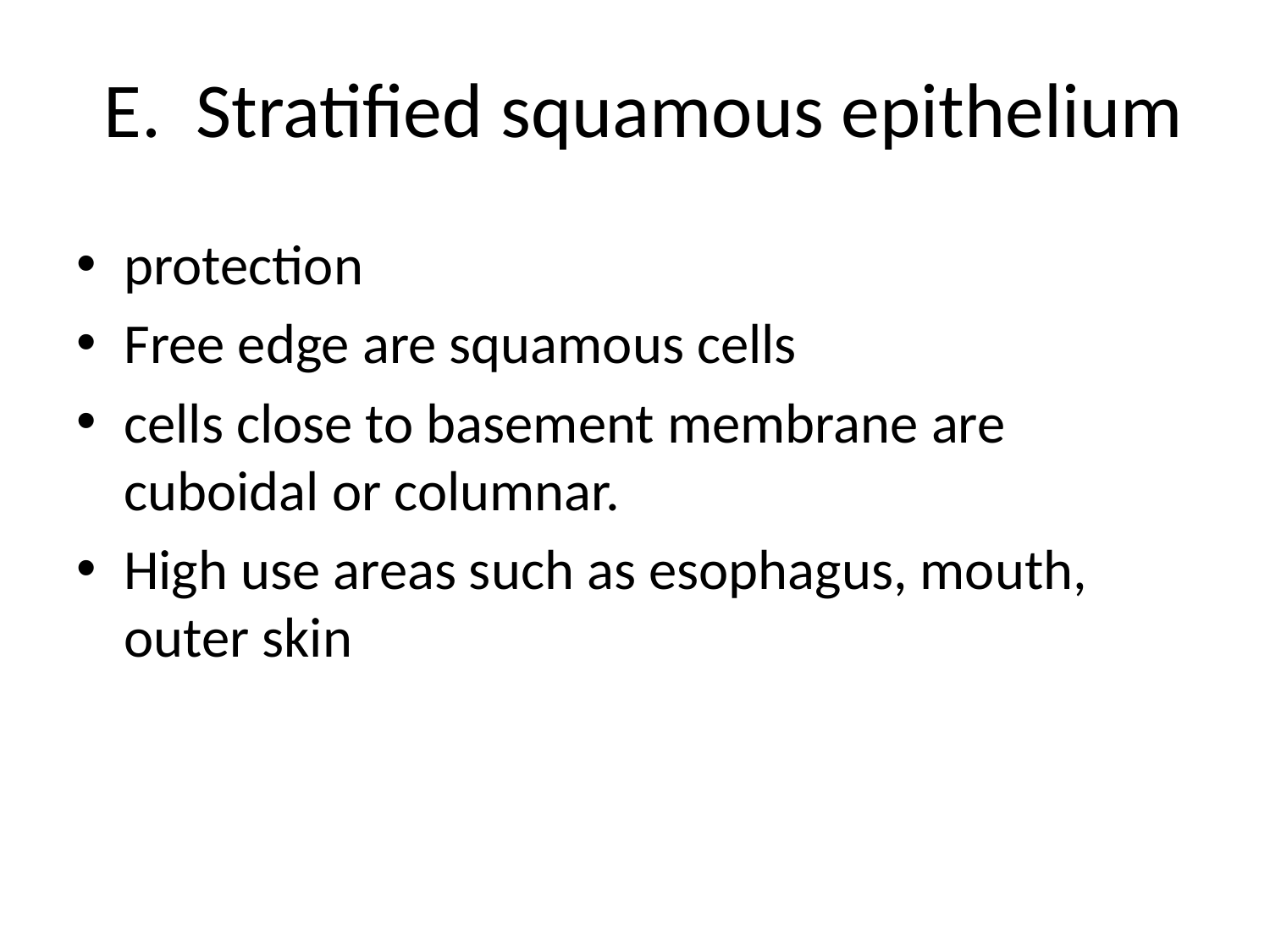

# E.  Stratified squamous epithelium
protection
Free edge are squamous cells
cells close to basement membrane are cuboidal or columnar.
High use areas such as esophagus, mouth, outer skin